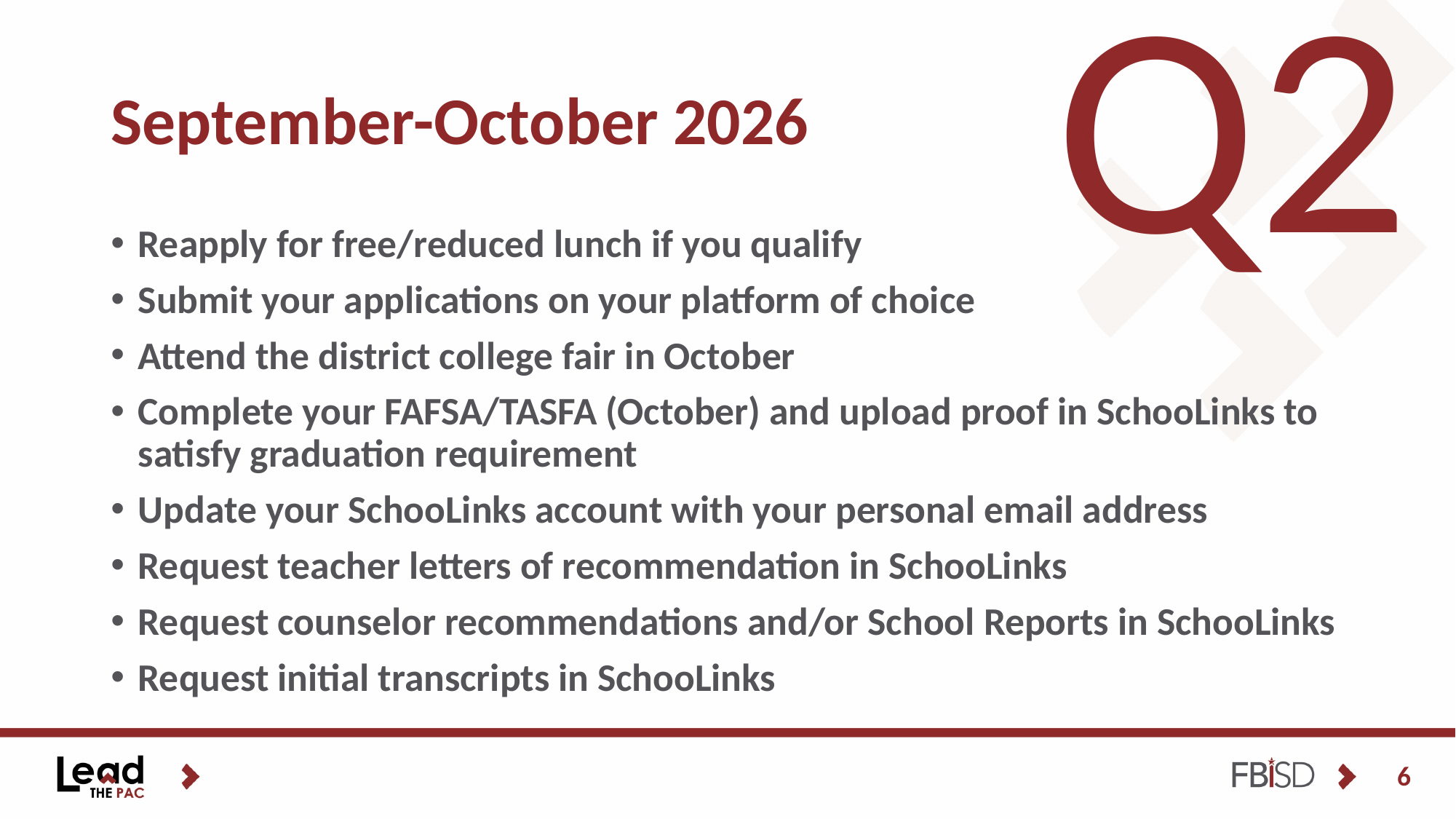

Q2
# September-October 2026
Reapply for free/reduced lunch if you qualify
Submit your applications on your platform of choice
Attend the district college fair in October
Complete your FAFSA/TASFA (October) and upload proof in SchooLinks to satisfy graduation requirement
Update your SchooLinks account with your personal email address
Request teacher letters of recommendation in SchooLinks
Request counselor recommendations and/or School Reports in SchooLinks
Request initial transcripts in SchooLinks
6